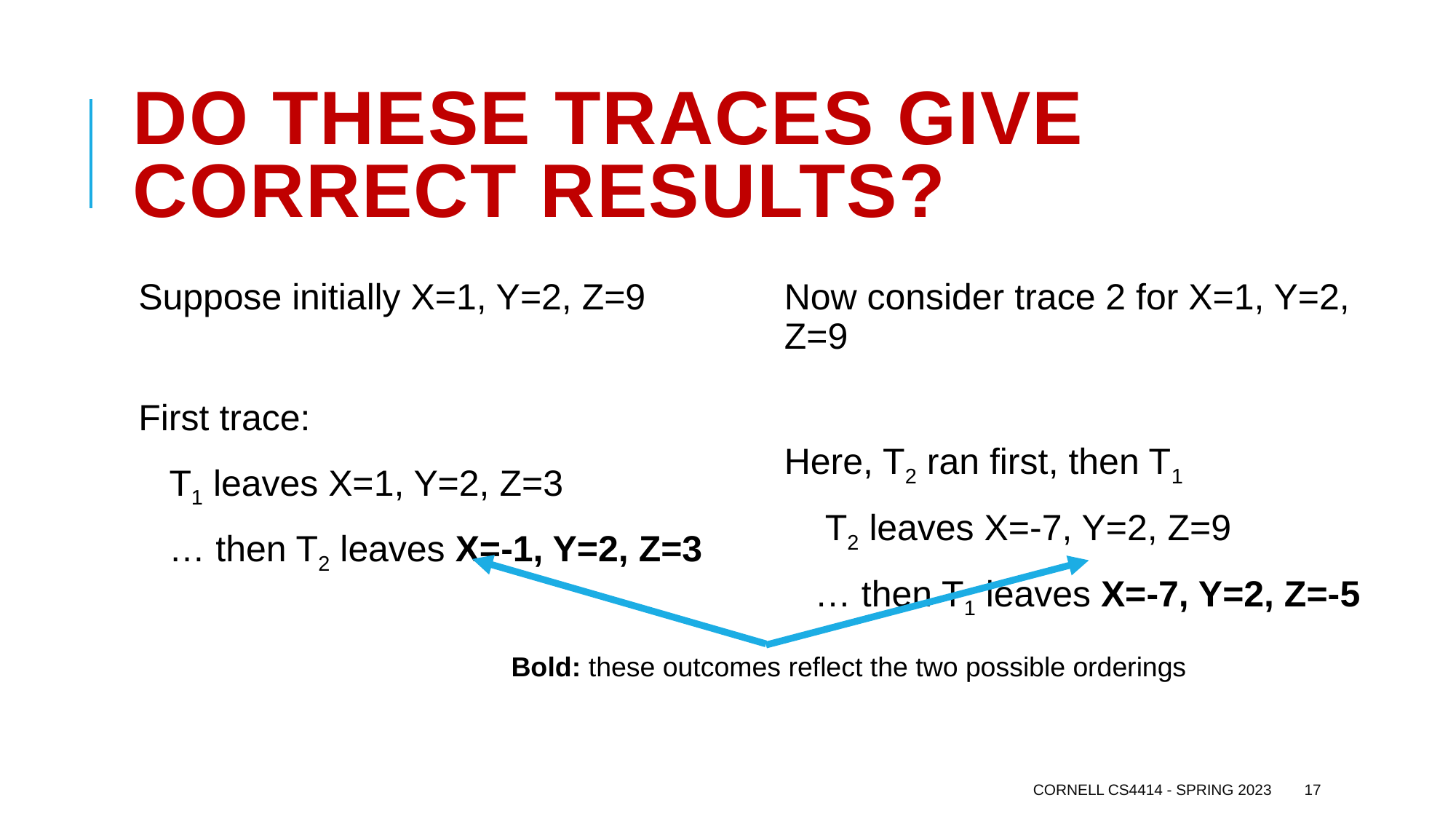

# do these traces give correct results?
Suppose initially X=1, Y=2, Z=9

First trace:
   T1 leaves X=1, Y=2, Z=3
   … then T2 leaves X=-1, Y=2, Z=3
Now consider trace 2 for X=1, Y=2, Z=9

Here, T2 ran first, then T1
    T2 leaves X=-7, Y=2, Z=9
   … then T1 leaves X=-7, Y=2, Z=-5

Bold: these outcomes reflect the two possible orderings
Cornell CS4414 - Spring 2023
17